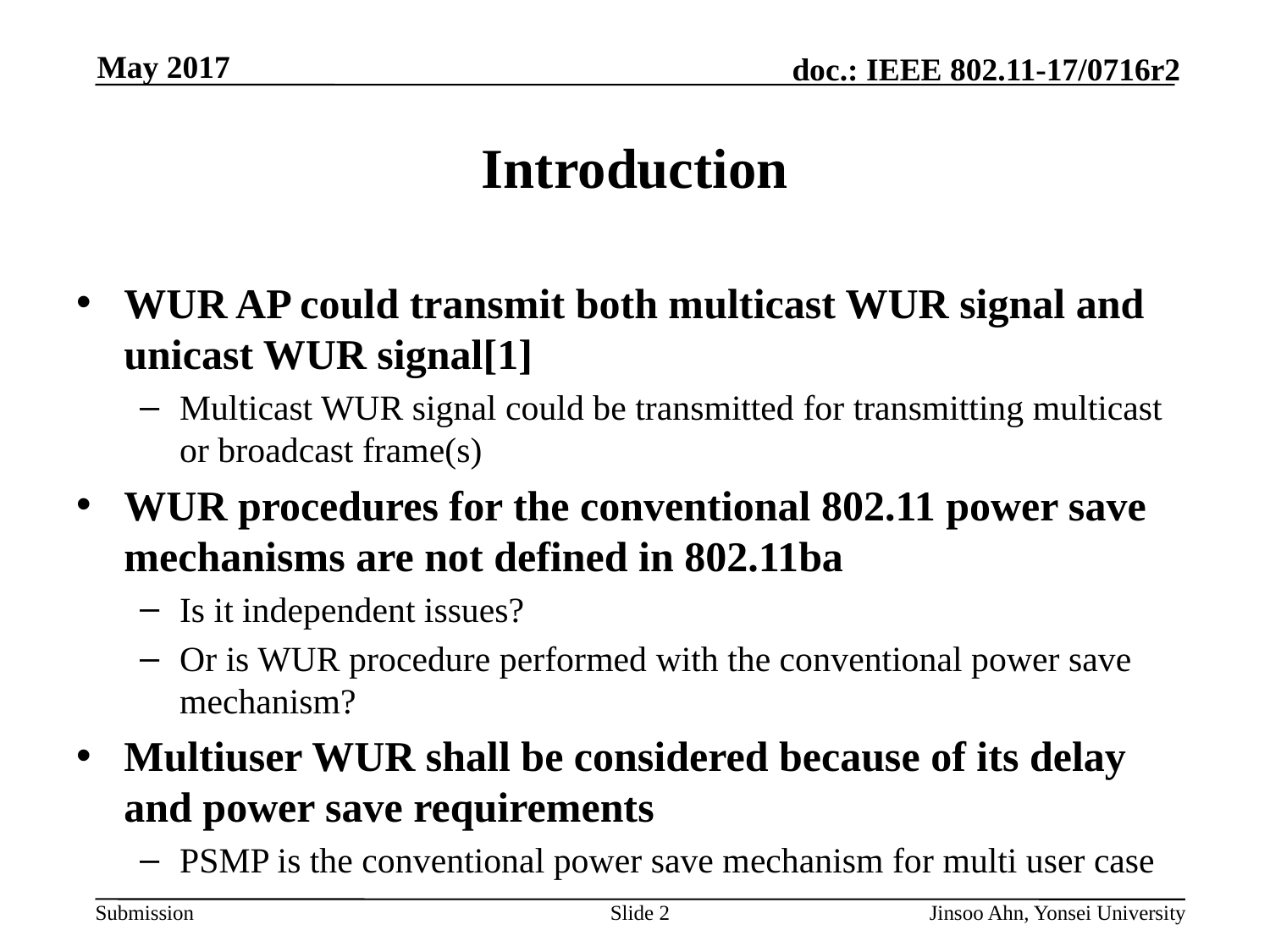

# Introduction
WUR AP could transmit both multicast WUR signal and unicast WUR signal[1]
Multicast WUR signal could be transmitted for transmitting multicast or broadcast frame(s)
WUR procedures for the conventional 802.11 power save mechanisms are not defined in 802.11ba
Is it independent issues?
Or is WUR procedure performed with the conventional power save mechanism?
Multiuser WUR shall be considered because of its delay and power save requirements
PSMP is the conventional power save mechanism for multi user case